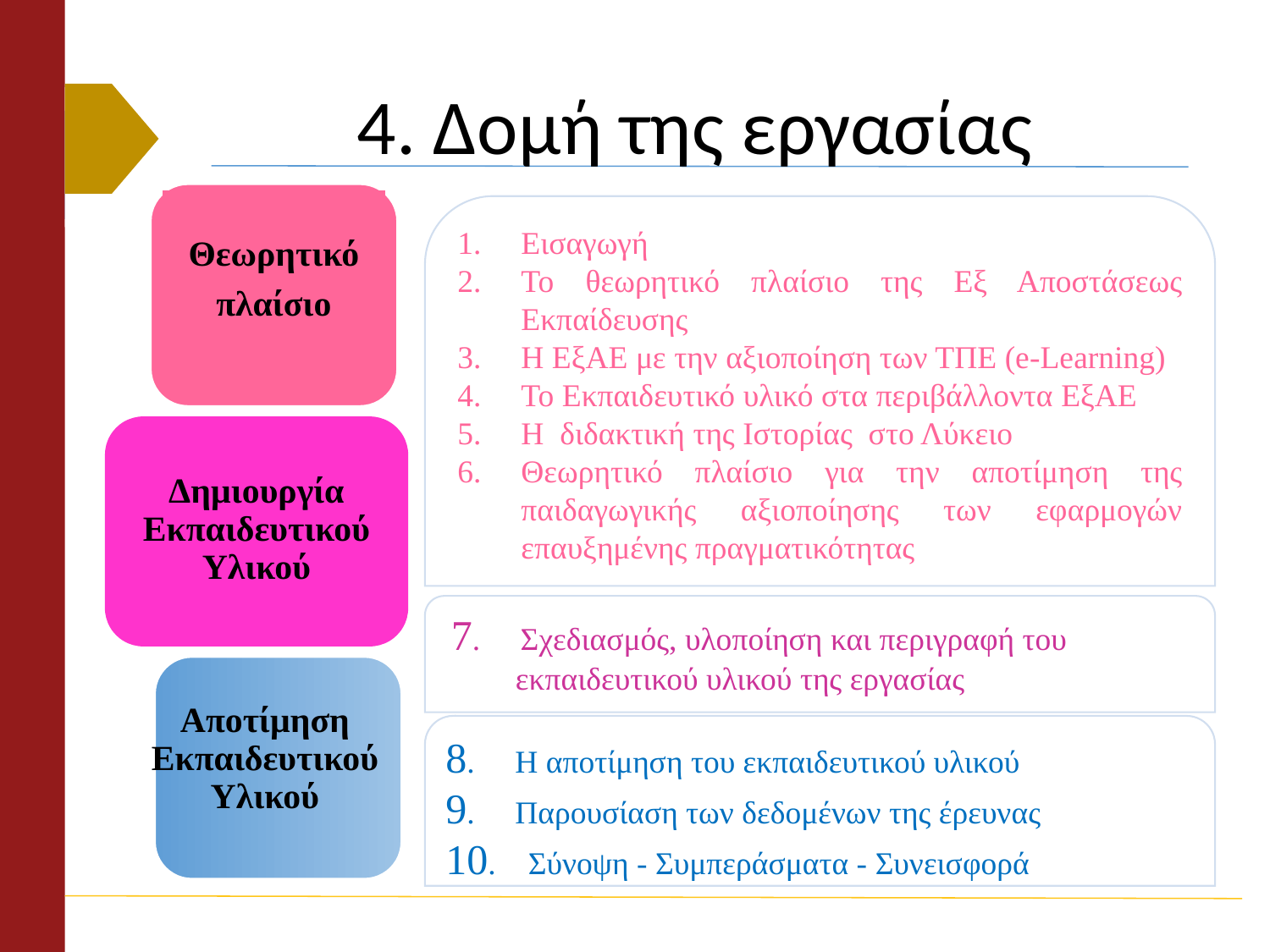

# 4. Δομή της εργασίας

Θεωρητικό
πλαίσιο
Εισαγωγή
Το θεωρητικό πλαίσιο της Εξ Αποστάσεως Εκπαίδευσης
Η ΕξΑΕ με την αξιοποίηση των ΤΠΕ (e-Learning)
Το Εκπαιδευτικό υλικό στα περιβάλλοντα ΕξΑΕ
Η  διδακτική της Ιστορίας  στο Λύκειο
Θεωρητικό πλαίσιο για την αποτίμηση της παιδαγωγικής αξιοποίησης των εφαρμογών επαυξημένης πραγματικότητας

Δημιουργία Εκπαιδευτικού Yλικού
 7.     Σχεδιασμός, υλοποίηση και περιγραφή του
         εκπαιδευτικού υλικού της εργασίας
Αποτίμηση Εκπαιδευτικού Yλικού

8.     Η αποτίμηση του εκπαιδευτικού υλικού
9.     Παρουσίαση των δεδομένων της έρευνας
10.    Σύνοψη - Συμπεράσματα - Συνεισφορά